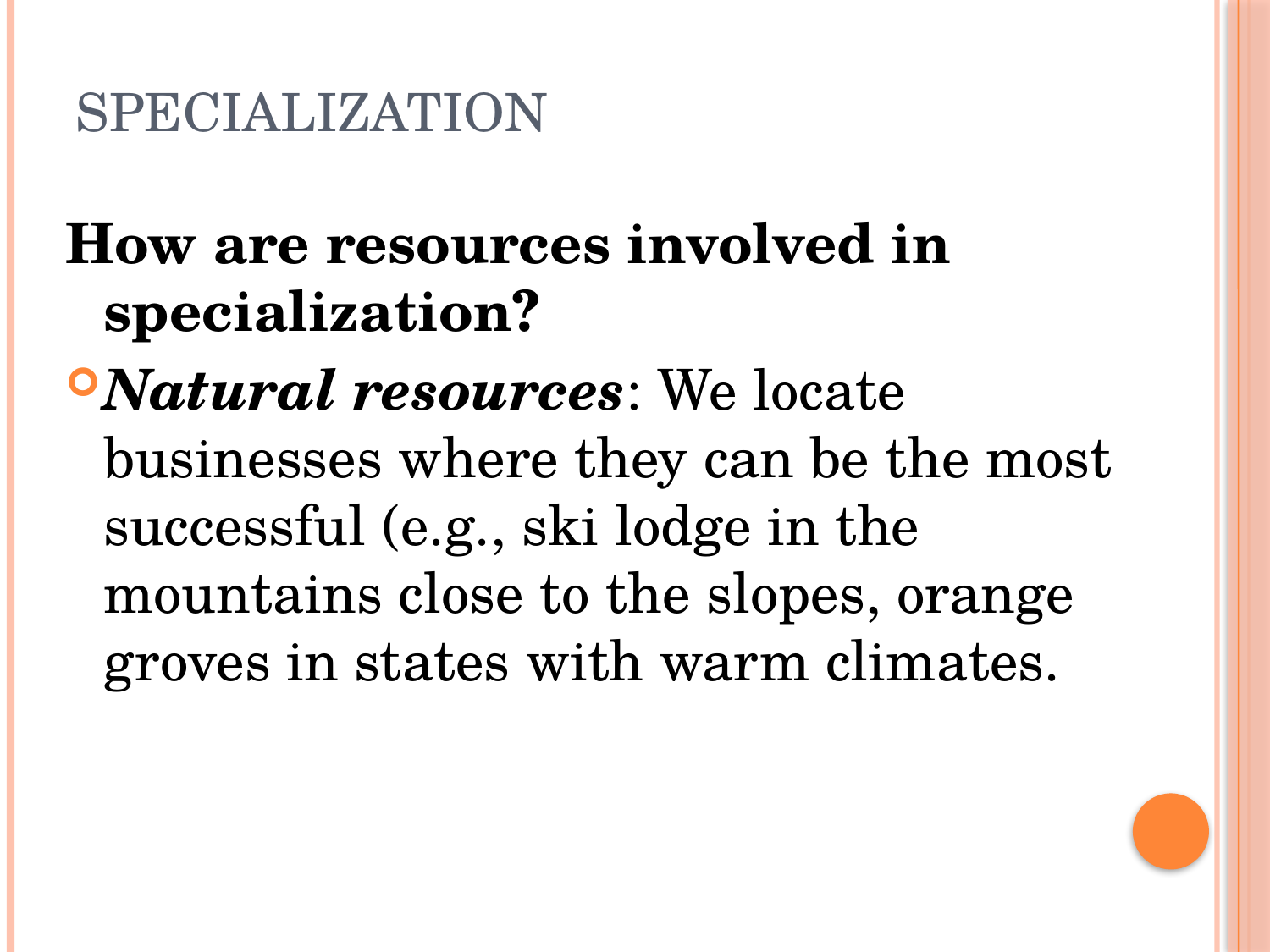

# Specialization
How are resources involved in specialization?
Natural resources: We locate businesses where they can be the most successful (e.g., ski lodge in the mountains close to the slopes, orange groves in states with warm climates.